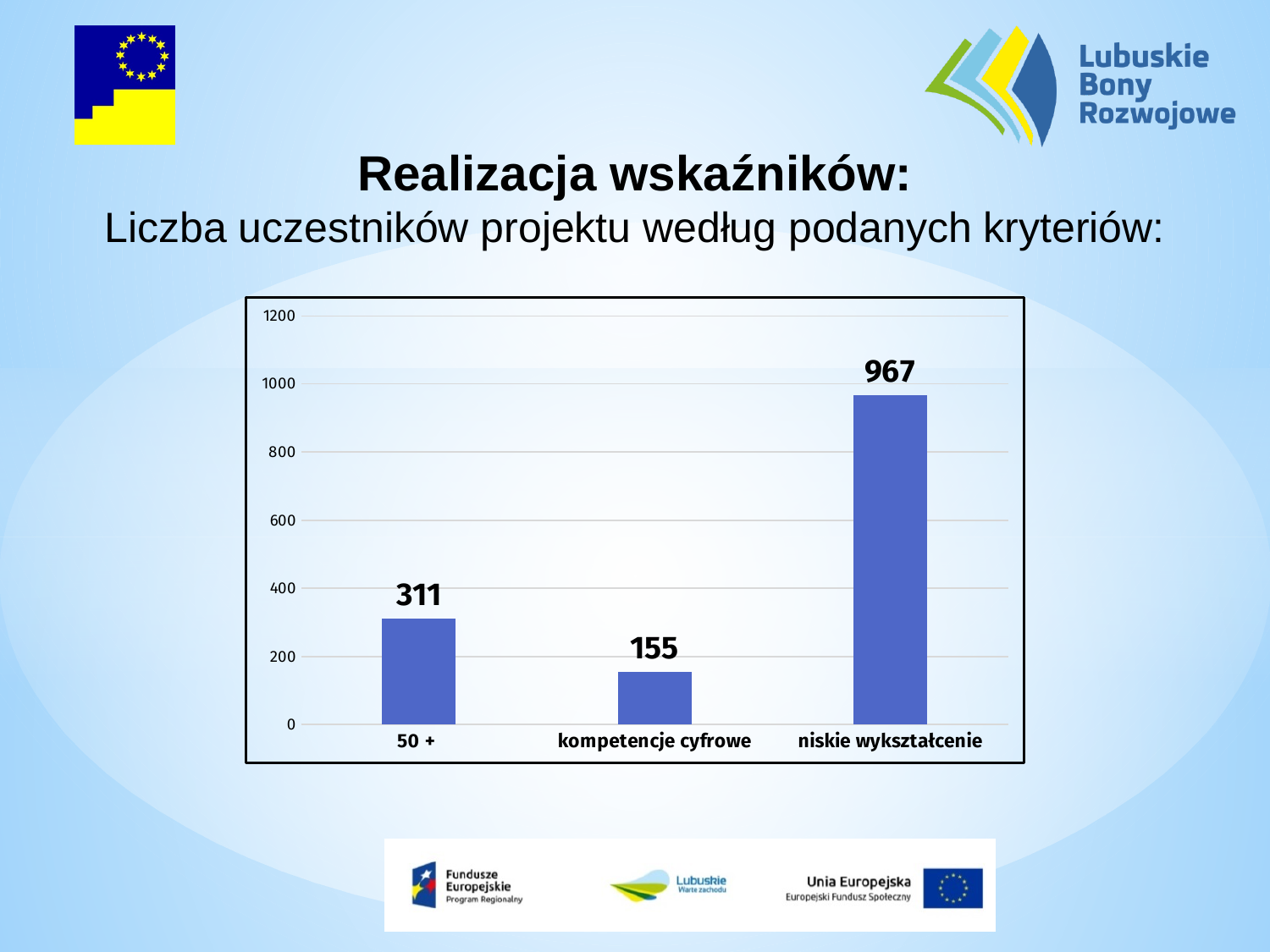

Realizacja wskaźników:
Liczba uczestników projektu według podanych kryteriów:

### Chart

| Category |  |
|---|---|
| 50 +  | 311.0 |
| kompetencje cyfrowe | 155.0 |
| niskie wykształcenie | 967.0 |